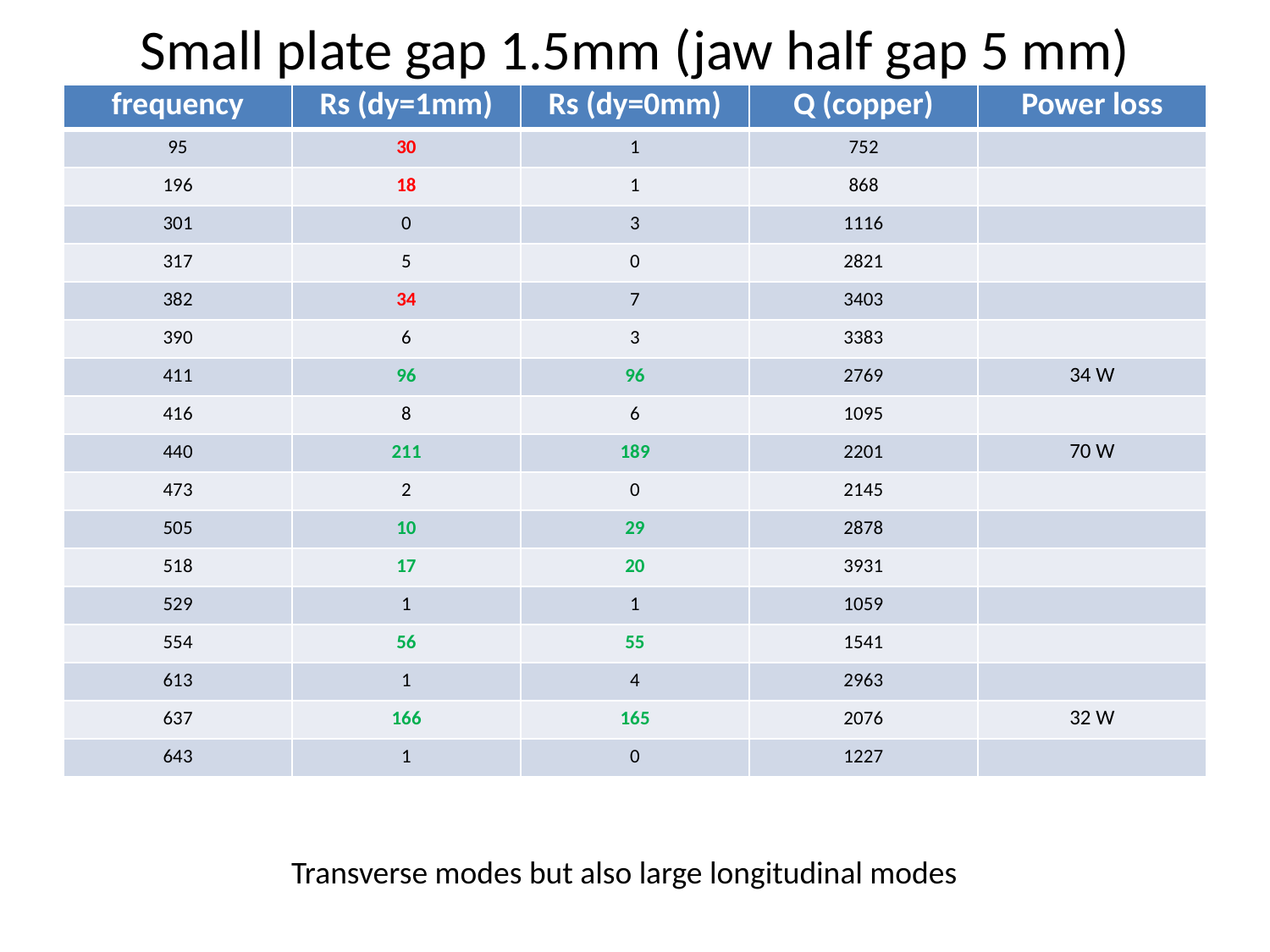

# Small plate gap 1.5mm (jaw half gap 5 mm)
| frequency | Rs (dy=1mm) | Rs (dy=0mm) | Q (copper) | Power loss |
| --- | --- | --- | --- | --- |
| 95 | 30 | 1 | 752 |  |
| 196 | 18 | 1 | 868 |  |
| 301 | 0 | 3 | 1116 |  |
| 317 | 5 | 0 | 2821 |  |
| 382 | 34 | 7 | 3403 |  |
| 390 | 6 | 3 | 3383 |  |
| 411 | 96 | 96 | 2769 | 34 W |
| 416 | 8 | 6 | 1095 |  |
| 440 | 211 | 189 | 2201 | 70 W |
| 473 | 2 | 0 | 2145 |  |
| 505 | 10 | 29 | 2878 |  |
| 518 | 17 | 20 | 3931 |  |
| 529 | 1 | 1 | 1059 |  |
| 554 | 56 | 55 | 1541 |  |
| 613 | 1 | 4 | 2963 |  |
| 637 | 166 | 165 | 2076 | 32 W |
| 643 | 1 | 0 | 1227 |  |

Transverse modes but also large longitudinal modes